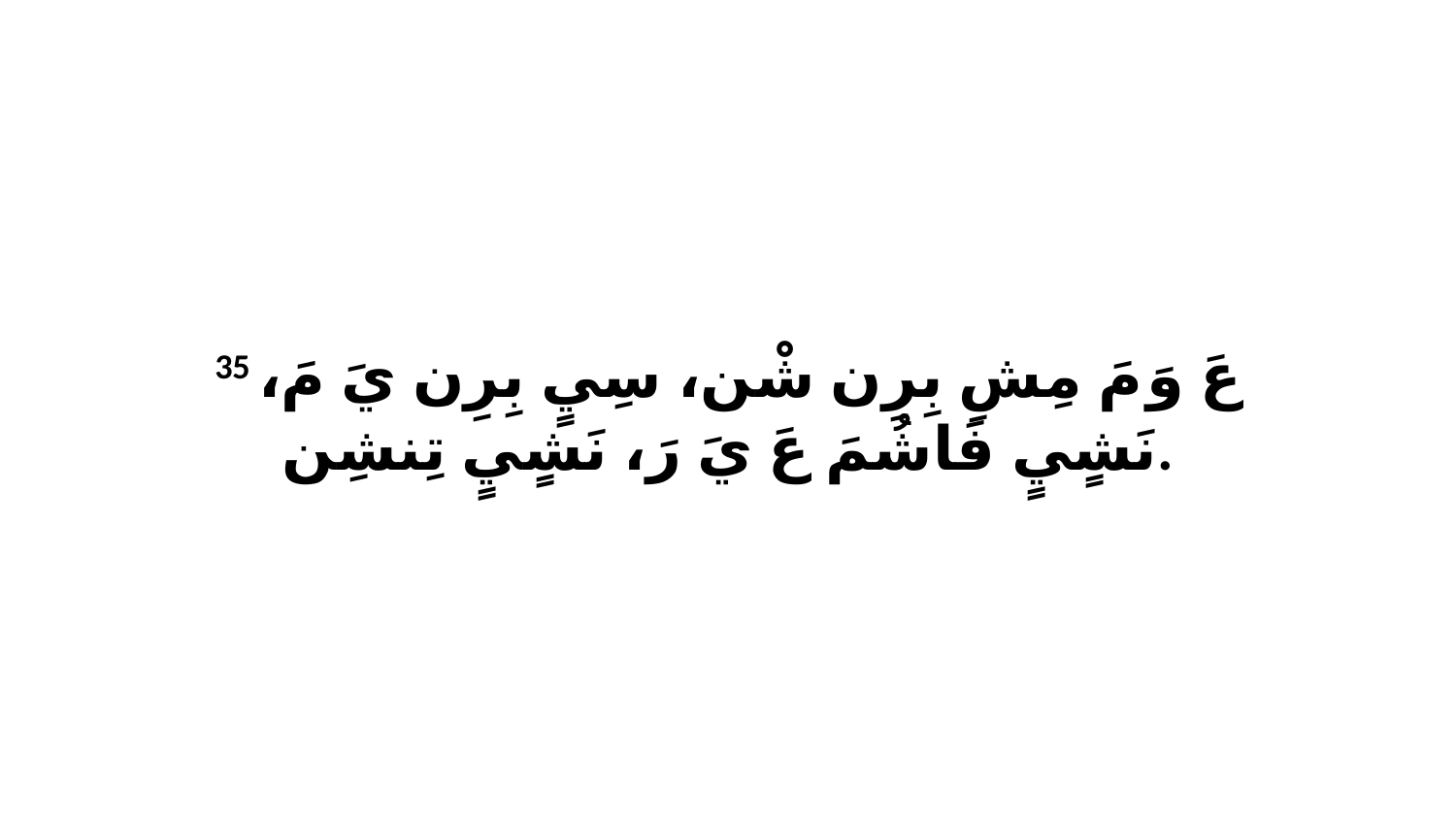

35 عَ وَ مَ مِشِ بِرِن شْن، سِيٍ بِرِن يَ مَ، نَشٍيٍ فَاشُمَ عَ يَ رَ، نَشٍيٍ تِنشِن.